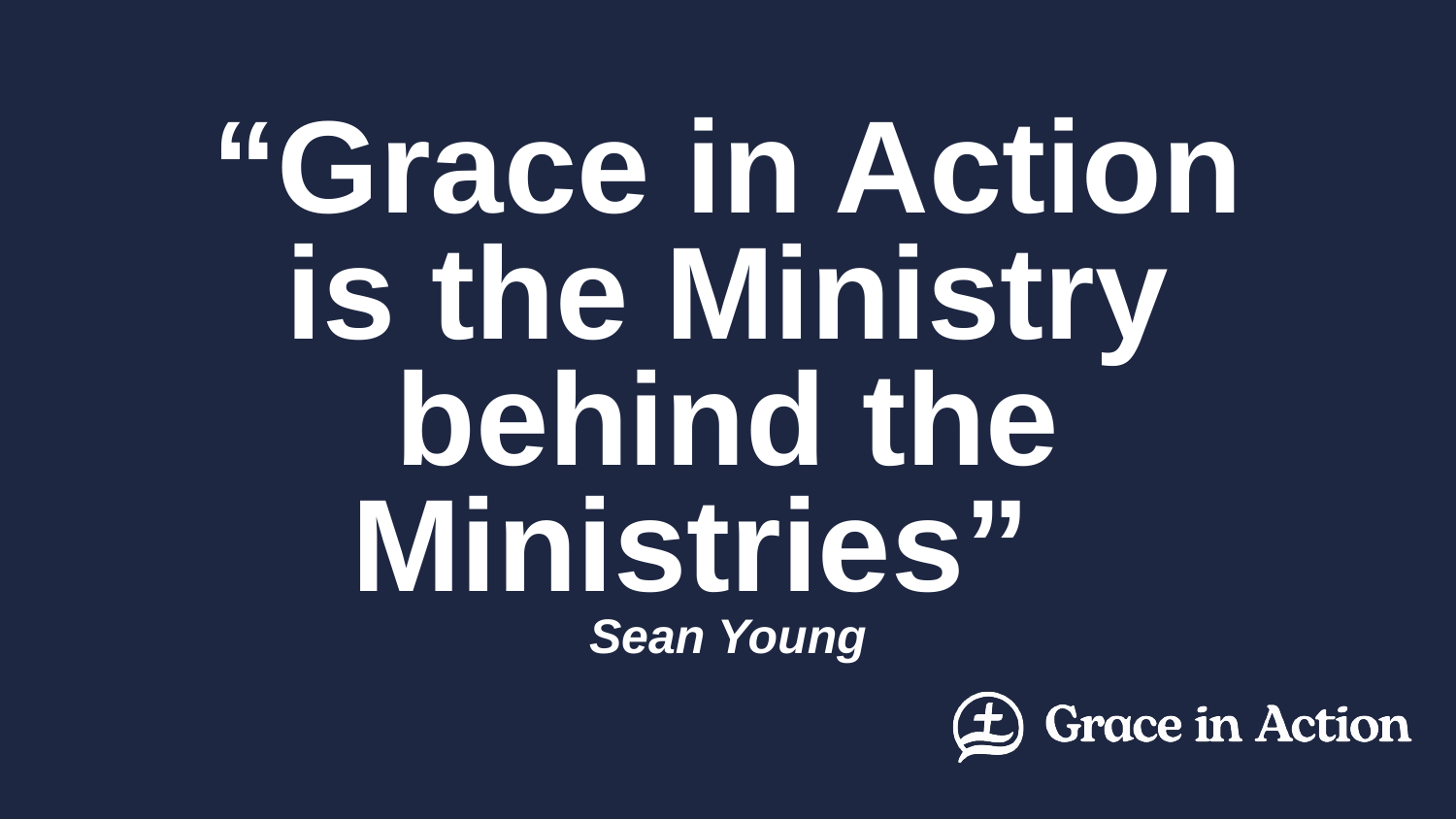

# “Grace in Action is the Ministry behind the Ministries” Sean Young